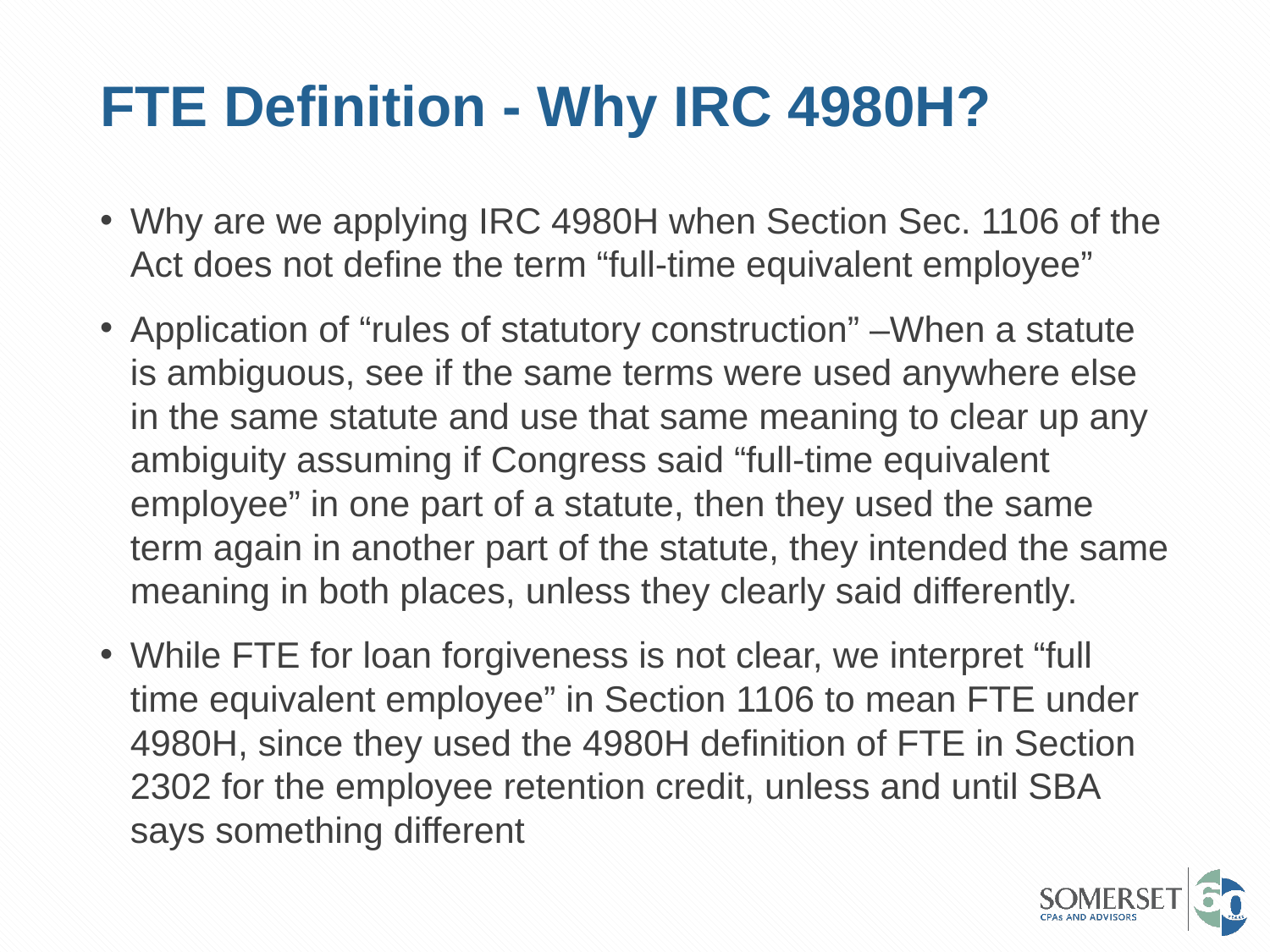

# FTE Definition - Why IRC 4980H?
Why are we applying IRC 4980H when Section Sec. 1106 of the Act does not define the term “full-time equivalent employee”
Application of “rules of statutory construction” –When a statute is ambiguous, see if the same terms were used anywhere else in the same statute and use that same meaning to clear up any ambiguity assuming if Congress said “full-time equivalent employee” in one part of a statute, then they used the same term again in another part of the statute, they intended the same meaning in both places, unless they clearly said differently.
While FTE for loan forgiveness is not clear, we interpret “full time equivalent employee” in Section 1106 to mean FTE under 4980H, since they used the 4980H definition of FTE in Section 2302 for the employee retention credit, unless and until SBA says something different